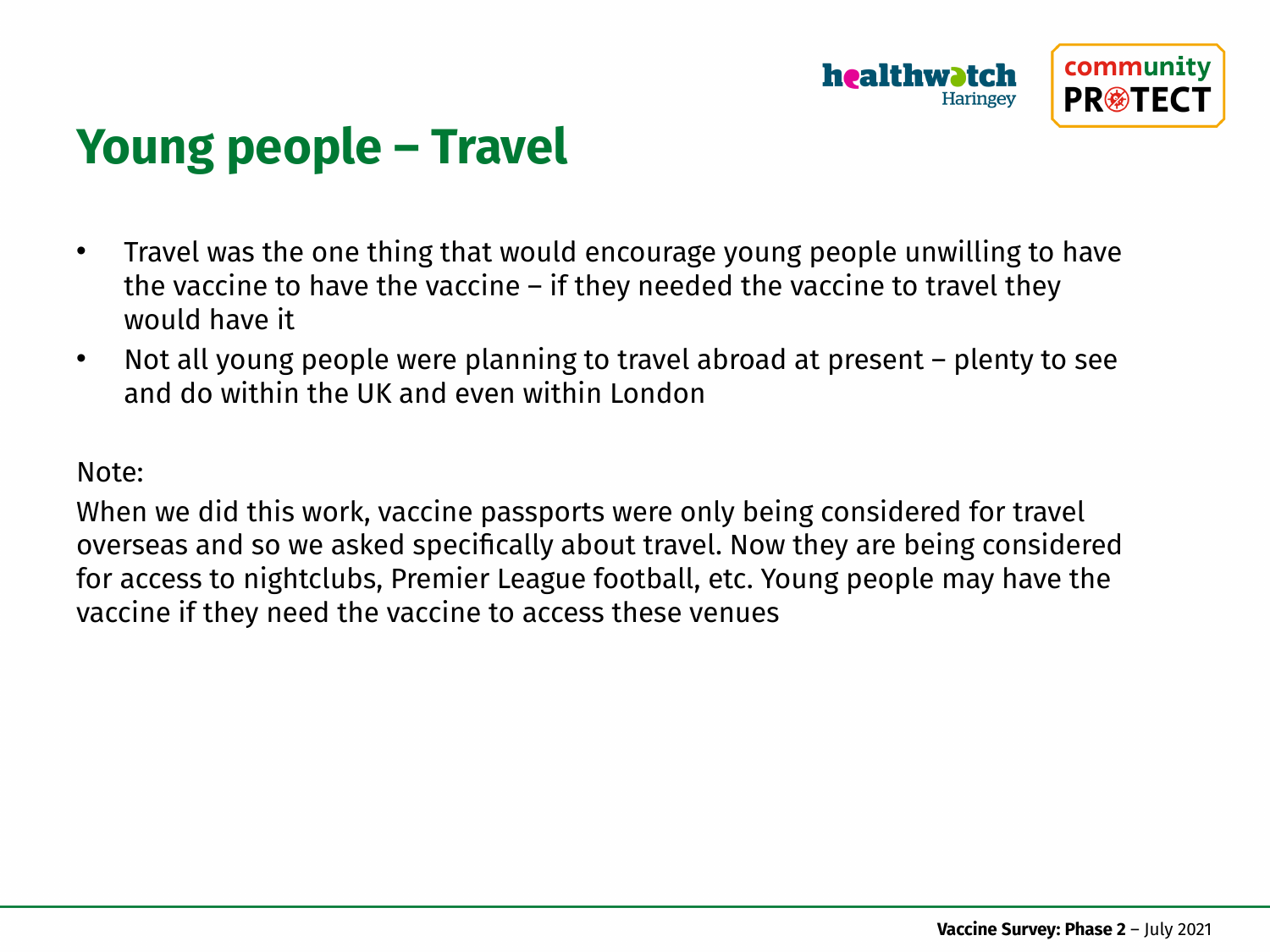

Young people – Travel

Travel was the one thing that would encourage young people unwilling to have the vaccine to have the vaccine – if they needed the vaccine to travel they would have it
Not all young people were planning to travel abroad at present – plenty to see and do within the UK and even within London

Note:
When we did this work, vaccine passports were only being considered for travel overseas and so we asked specifically about travel. Now they are being considered for access to nightclubs, Premier League football, etc. Young people may have the vaccine if they need the vaccine to access these venues